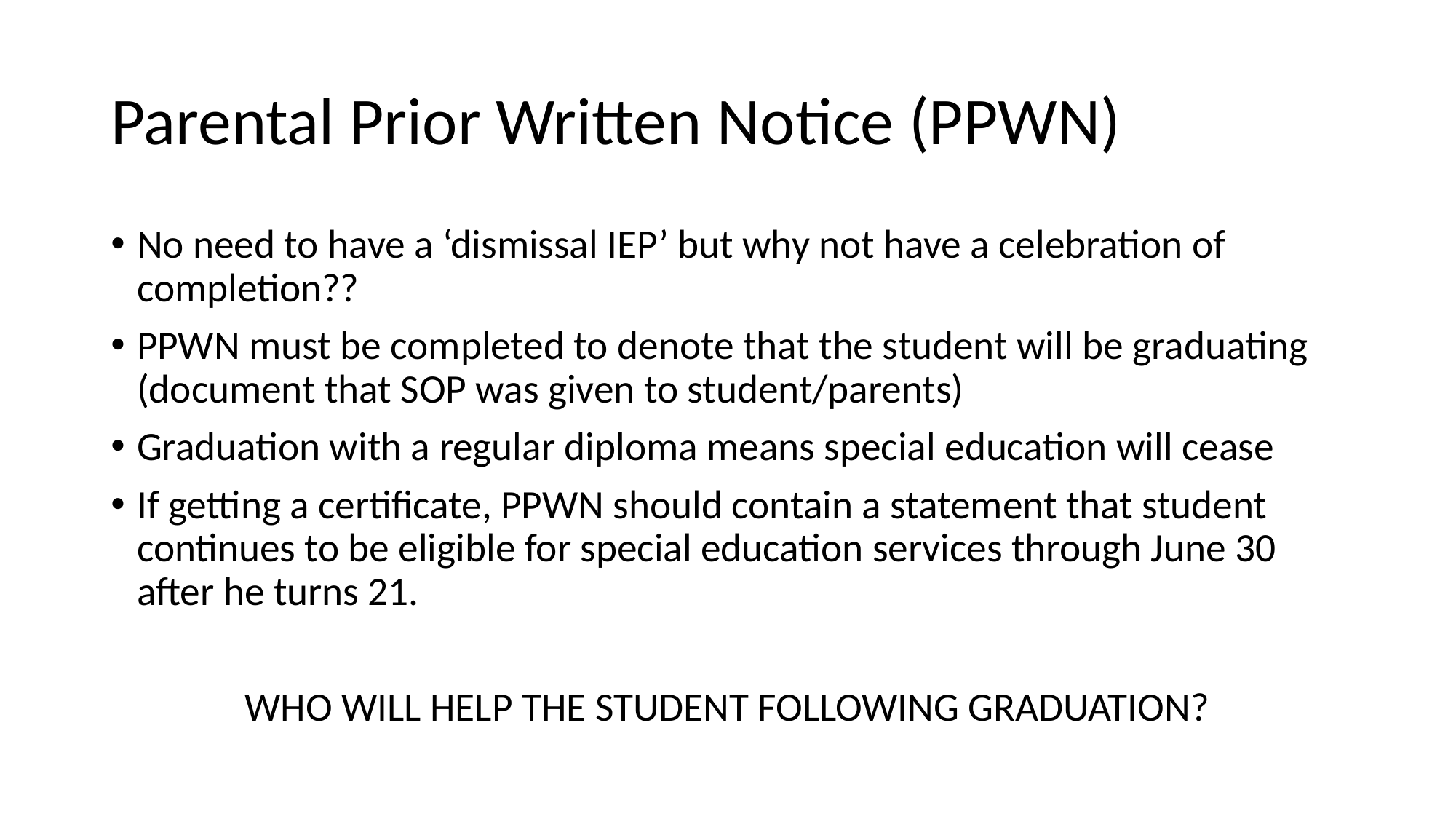

# Parental Prior Written Notice (PPWN)
No need to have a ‘dismissal IEP’ but why not have a celebration of completion??
PPWN must be completed to denote that the student will be graduating (document that SOP was given to student/parents)
Graduation with a regular diploma means special education will cease
If getting a certificate, PPWN should contain a statement that student continues to be eligible for special education services through June 30 after he turns 21.

WHO WILL HELP THE STUDENT FOLLOWING GRADUATION?